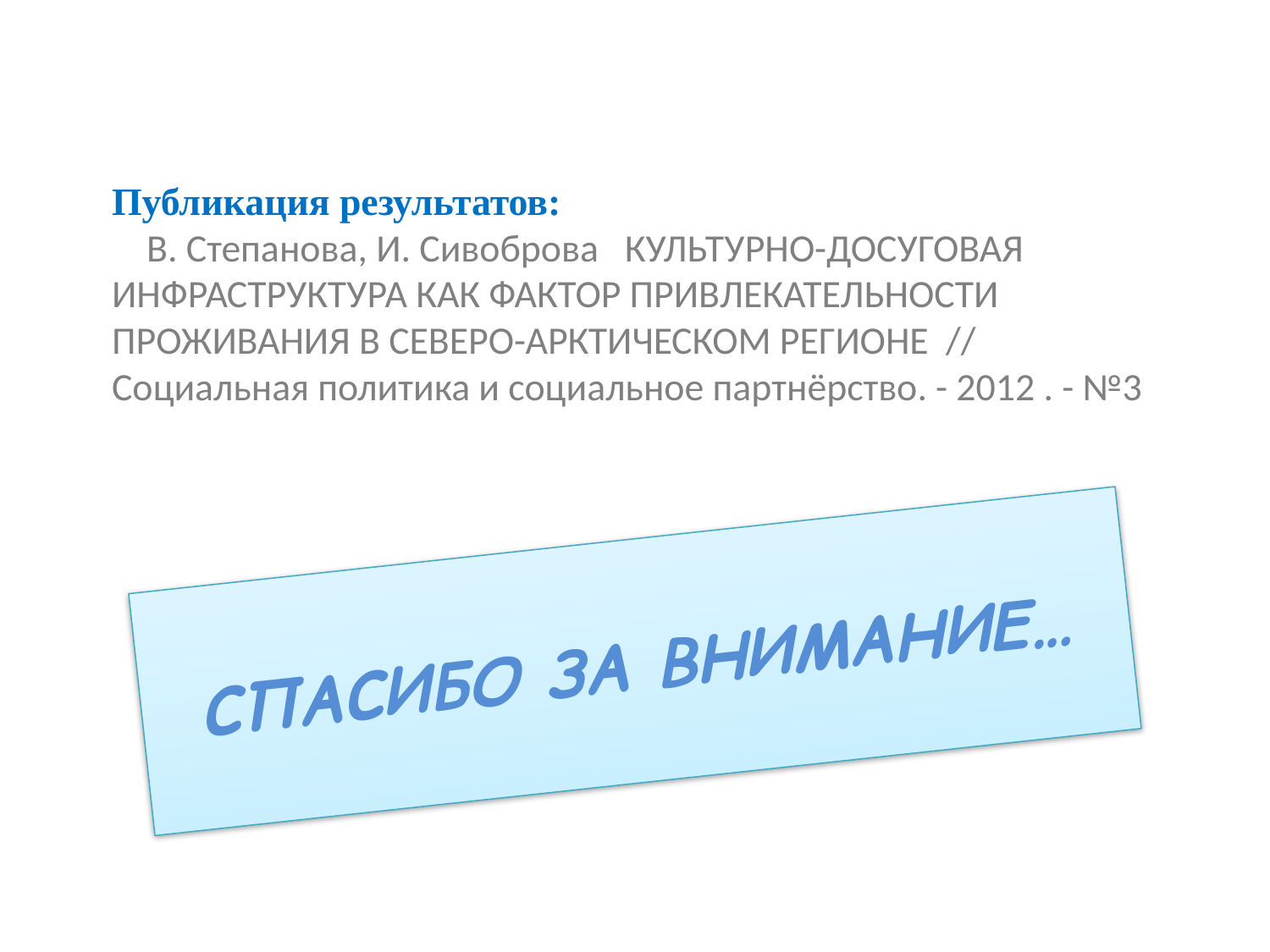

# Публикация результатов: В. Степанова, И. Сивоброва   КУЛЬТУРНО-ДОСУГОВАЯ ИНФРАСТРУКТУРА КАК ФАКТОР ПРИВЛЕКАТЕЛЬНОСТИ ПРОЖИВАНИЯ В СЕВЕРО-АРКТИЧЕСКОМ РЕГИОНЕ  // Социальная политика и социальное партнёрство. - 2012 . - №3

СПАСИБО ЗА ВНИМАНИЕ…